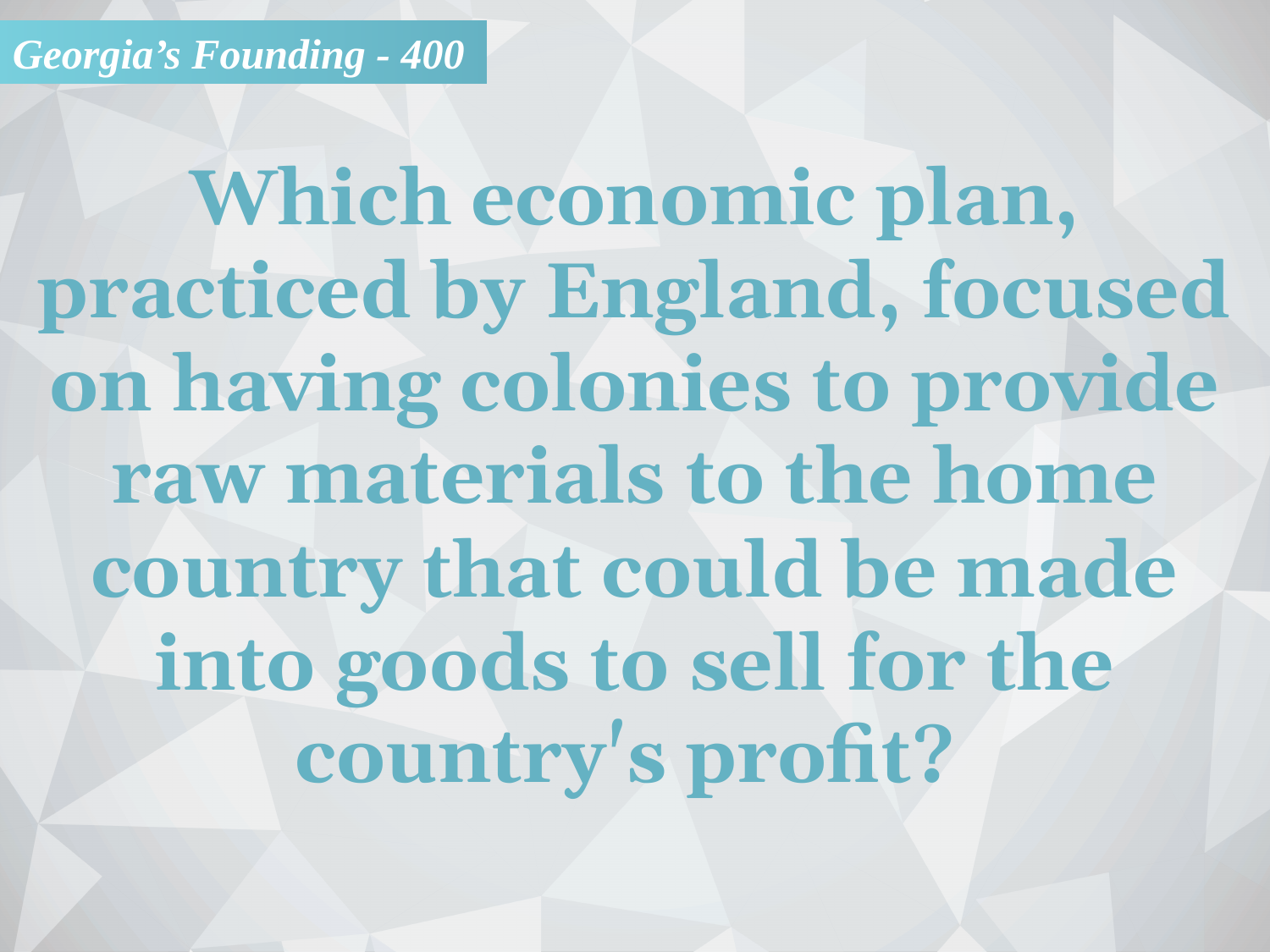

Georgia’s Founding - 400
Which economic plan, practiced by England, focused on having colonies to provide raw materials to the home country that could be made into goods to sell for the country's profit?